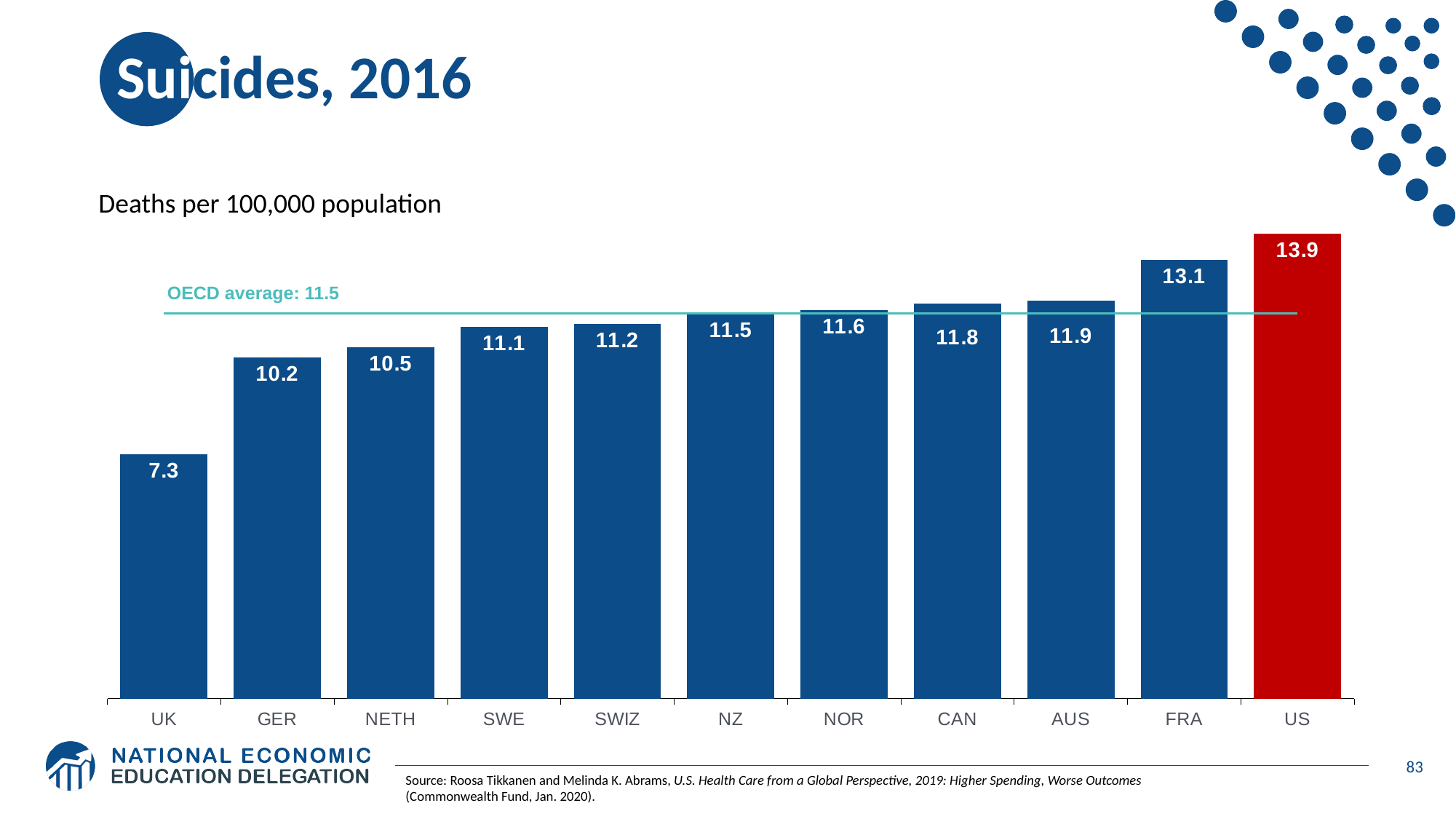

# Suicides, 2016

### Chart

| Category |  |  |
|---|---|---|
| UK | 7.3 | 11.5 |
| GER | 10.2 | 11.5 |
| NETH | 10.5 | 11.5 |
| SWE | 11.1 | 11.5 |
| SWIZ | 11.2 | 11.5 |
| NZ | 11.5 | 11.5 |
| NOR | 11.6 | 11.5 |
| CAN | 11.8 | 11.5 |
| AUS | 11.9 | 11.5 |
| FRA | 13.1 | 11.5 |
| US | 13.9 | 11.5 |
Deaths per 100,000 population
OECD average: 11.5
83
Source: Roosa Tikkanen and Melinda K. Abrams, U.S. Health Care from a Global Perspective, 2019: Higher Spending, Worse Outcomes (Commonwealth Fund, Jan. 2020).